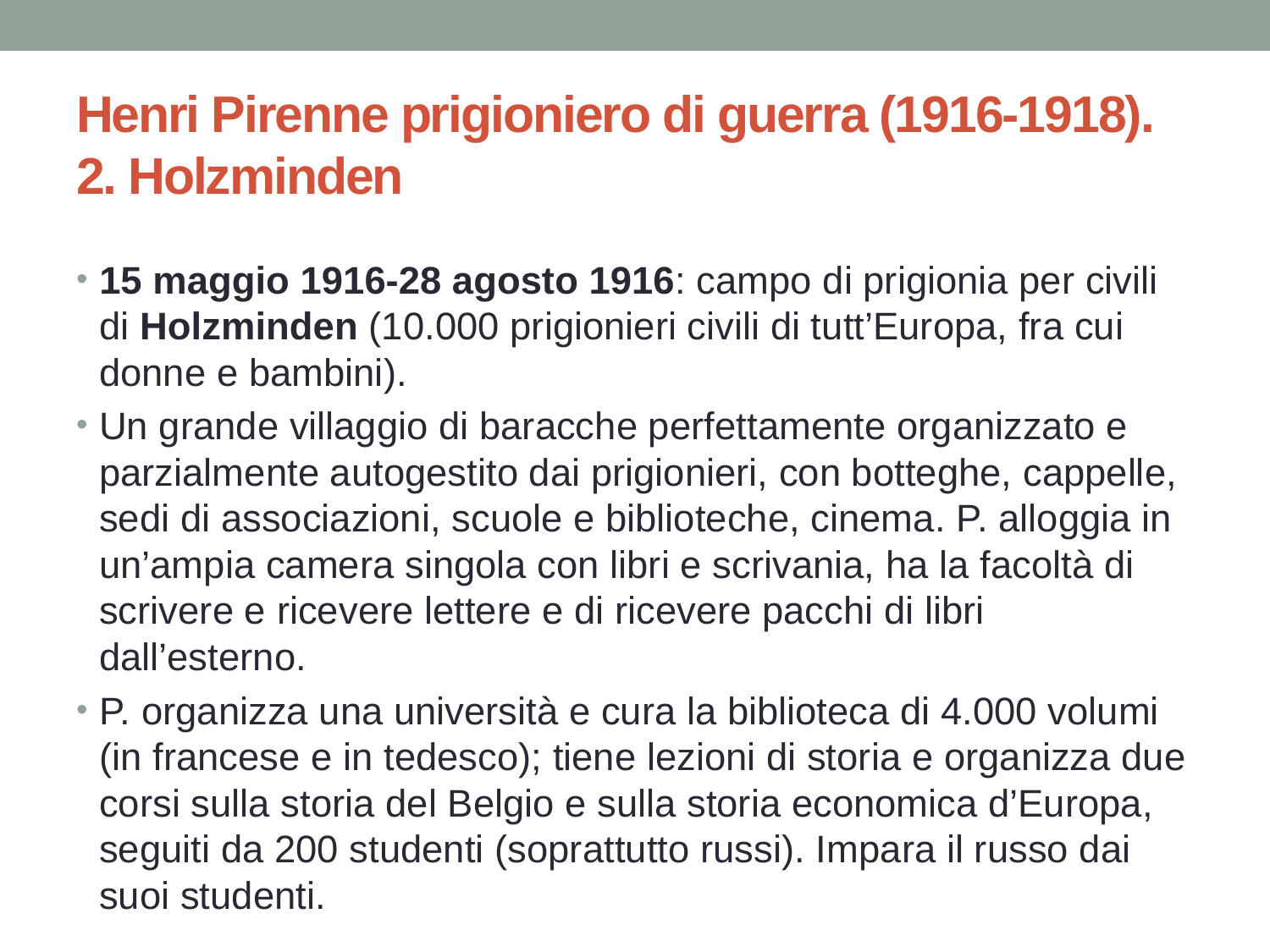

# Henri Pirenne prigioniero di guerra (1916-1918). 2. Holzminden
15 maggio 1916-28 agosto 1916: campo di prigionia per civili di Holzminden (10.000 prigionieri civili di tutt’Europa, fra cui donne e bambini).
Un grande villaggio di baracche perfettamente organizzato e parzialmente autogestito dai prigionieri, con botteghe, cappelle, sedi di associazioni, scuole e biblioteche, cinema. P. alloggia in un’ampia camera singola con libri e scrivania, ha la facoltà di scrivere e ricevere lettere e di ricevere pacchi di libri dall’esterno.
P. organizza una università e cura la biblioteca di 4.000 volumi (in francese e in tedesco); tiene lezioni di storia e organizza due corsi sulla storia del Belgio e sulla storia economica d’Europa, seguiti da 200 studenti (soprattutto russi). Impara il russo dai suoi studenti.